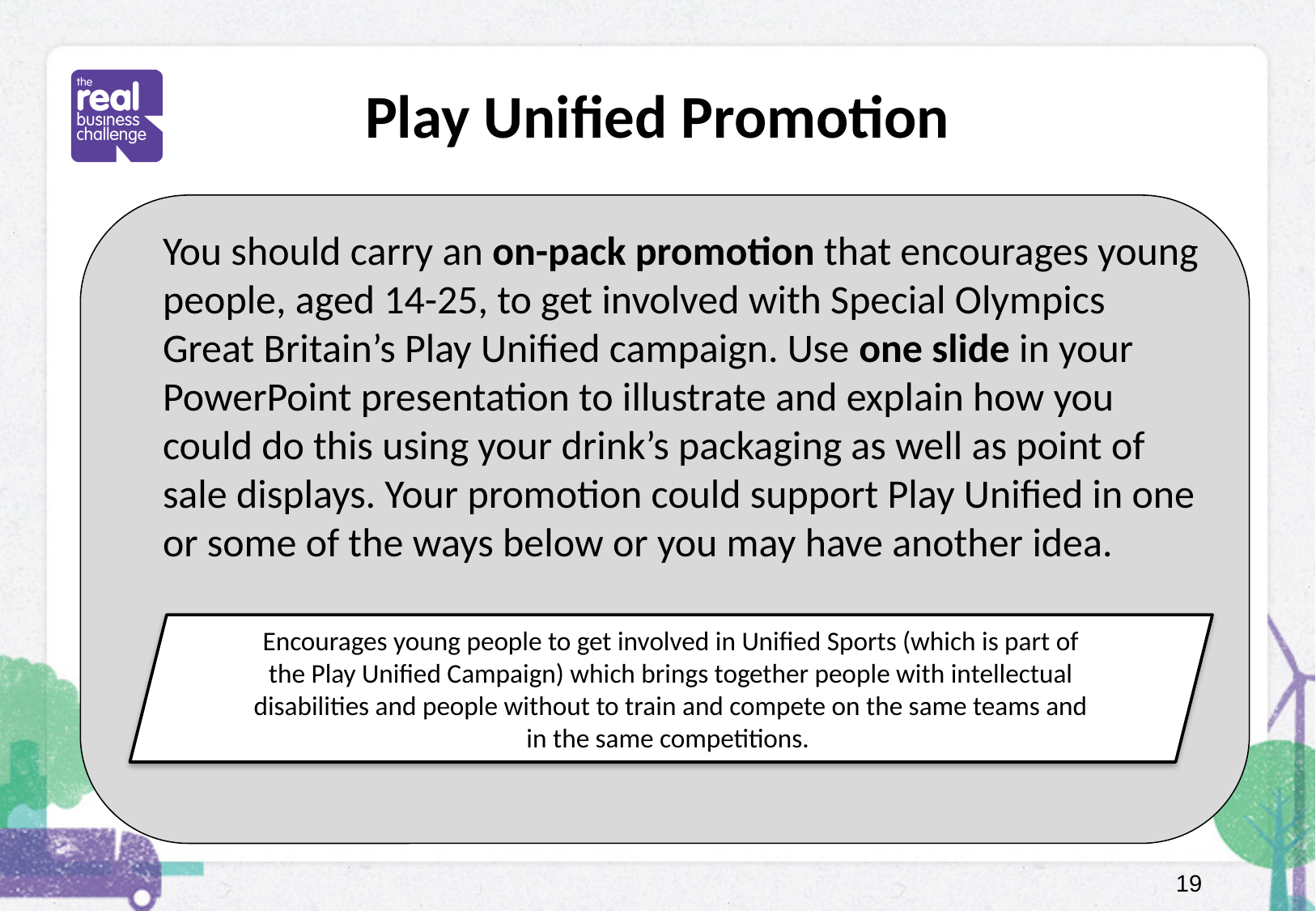

# Play Unified Promotion

You should carry an on-pack promotion that encourages young people, aged 14-25, to get involved with Special Olympics Great Britain’s Play Unified campaign. Use one slide in your PowerPoint presentation to illustrate and explain how you could do this using your drink’s packaging as well as point of sale displays. Your promotion could support Play Unified in one or some of the ways below or you may have another idea.
Encourages young people to get involved in Unified Sports (which is part of the Play Unified Campaign) which brings together people with intellectual disabilities and people without to train and compete on the same teams and in the same competitions.
19